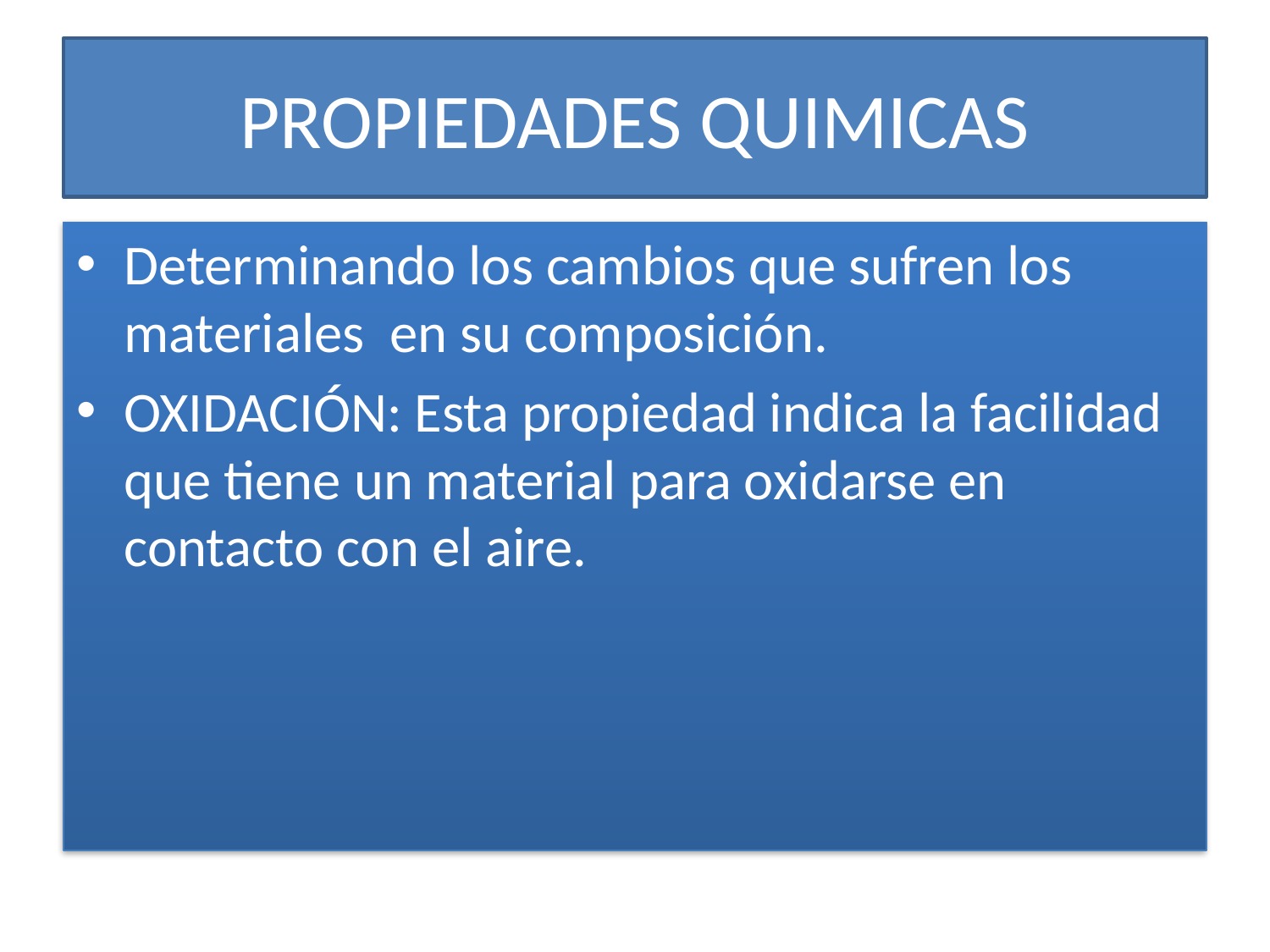

# PROPIEDADES QUIMICAS
Determinando los cambios que sufren los materiales  en su composición.
OXIDACIÓN: Esta propiedad indica la facilidad que tiene un material para oxidarse en contacto con el aire.